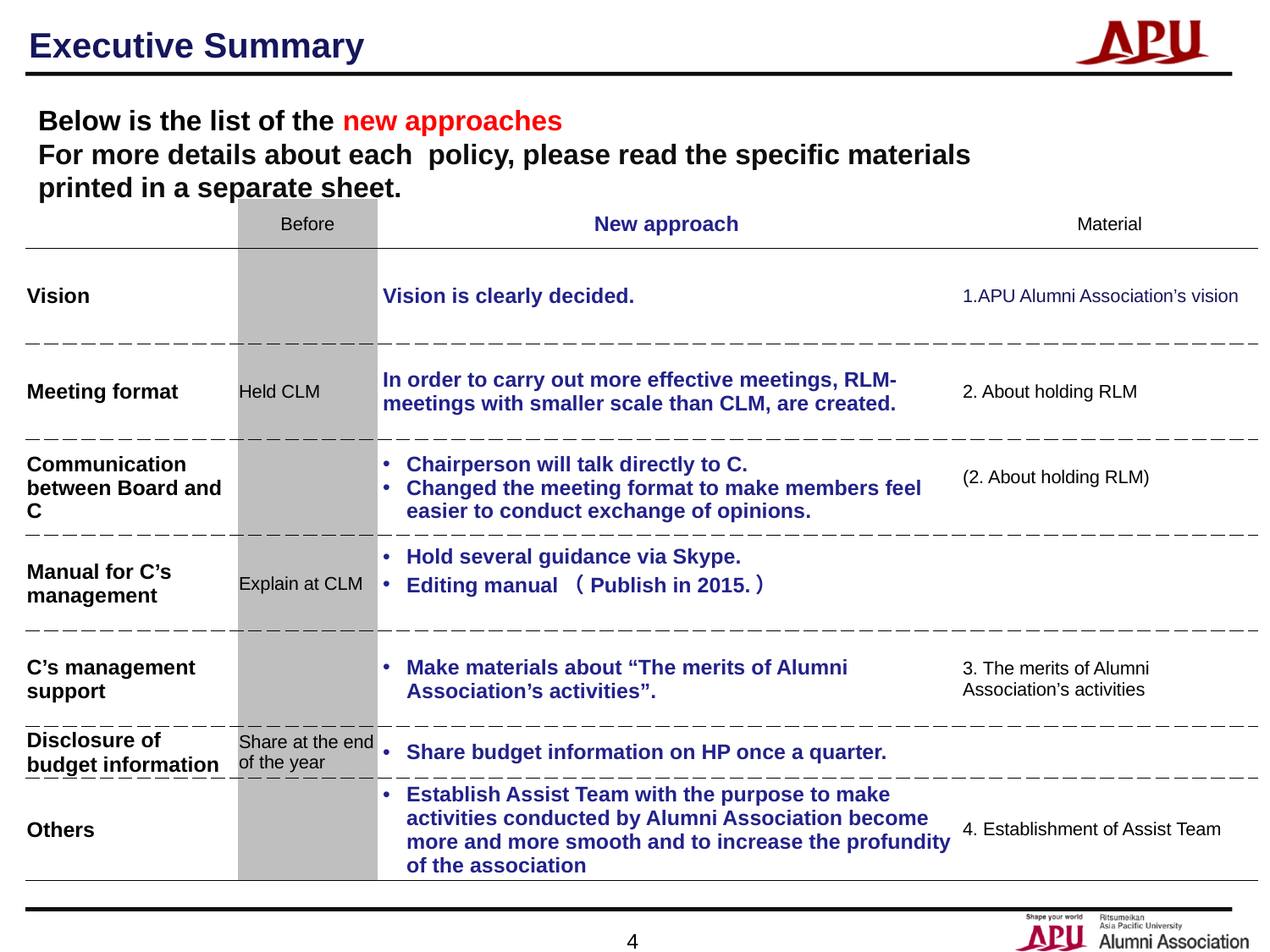

Executive Summary

Below is the list of the new approaches
For more details about each  policy, please read the specific materials printed in a separate sheet.
|  | Before | New approach | Material |
| --- | --- | --- | --- |
| Vision |  | Vision is clearly decided. | 1.APU Alumni Association’s vision |
| Meeting format | Held CLM | In order to carry out more effective meetings, RLM-meetings with smaller scale than CLM, are created. | 2. About holding RLM |
| Communication between Board and C |  | Chairperson will talk directly to C. Changed the meeting format to make members feel easier to conduct exchange of opinions. | (2. About holding RLM) |
| Manual for C’s management | Explain at CLM | Hold several guidance via Skype. Editing manual（Publish in 2015.） |  |
| C’s management support |  | Make materials about “The merits of Alumni Association’s activities”. | 3. The merits of Alumni Association’s activities |
| Disclosure of budget information | Share at the end of the year | Share budget information on HP once a quarter. |  |
| Others |  | Establish Assist Team with the purpose to make activities conducted by Alumni Association become more and more smooth and to increase the profundity of the association | 4. Establishment of Assist Team |

4